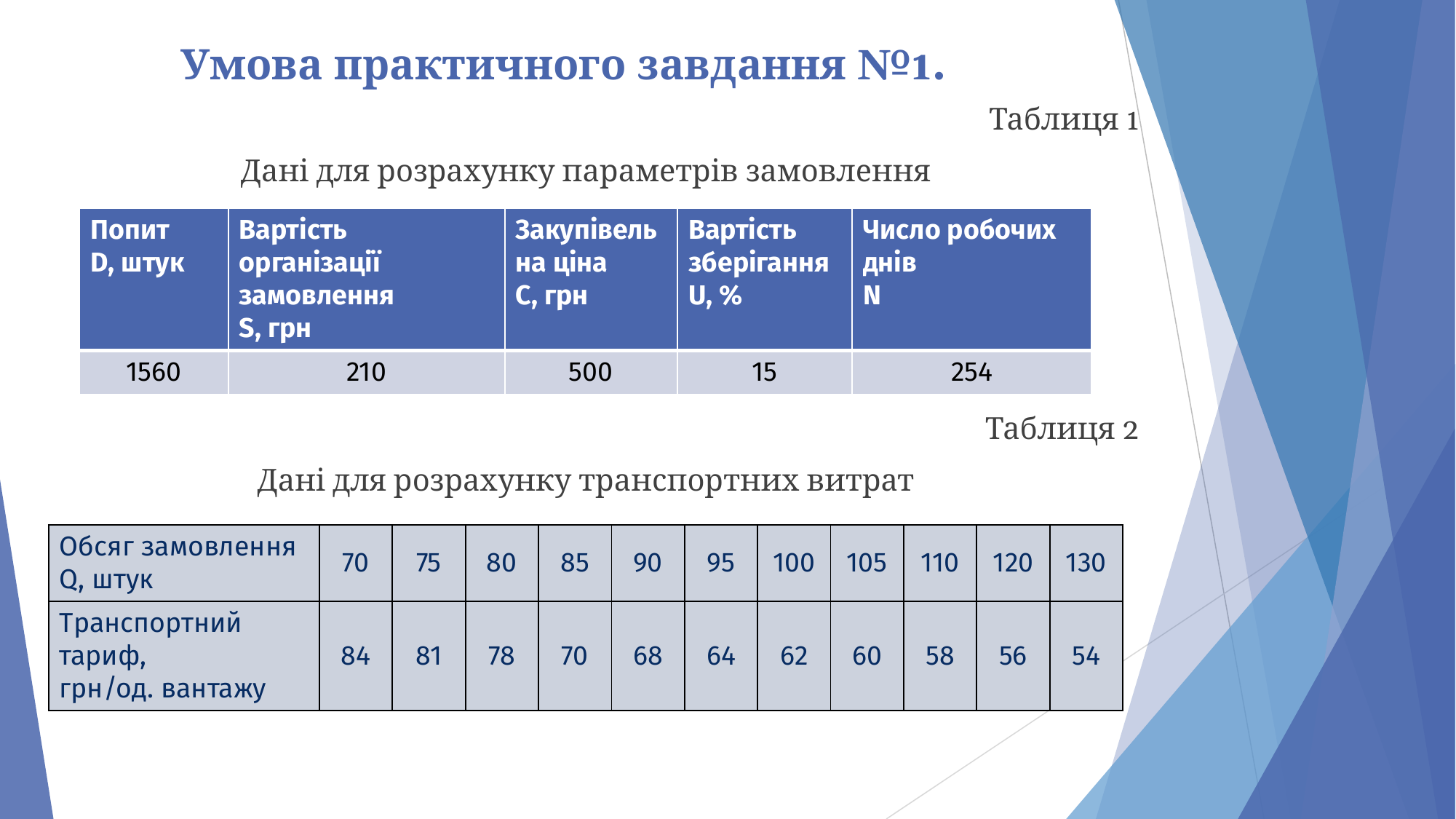

# Умова практичного завдання №1.
Таблиця 1
Дані для розрахунку параметрів замовлення

Таблиця 2
Дані для розрахунку транспортних витрат

| Попит D, штук | Вартість організації замовлення S, грн | Закупівельна ціна С, грн | Вартість зберігання U, % | Число робочих днів N |
| --- | --- | --- | --- | --- |
| 1560 | 210 | 500 | 15 | 254 |
| Обсяг замовлення Q, штук | 70 | 75 | 80 | 85 | 90 | 95 | 100 | 105 | 110 | 120 | 130 |
| --- | --- | --- | --- | --- | --- | --- | --- | --- | --- | --- | --- |
| Транспортний тариф, грн/од. вантажу | 84 | 81 | 78 | 70 | 68 | 64 | 62 | 60 | 58 | 56 | 54 |